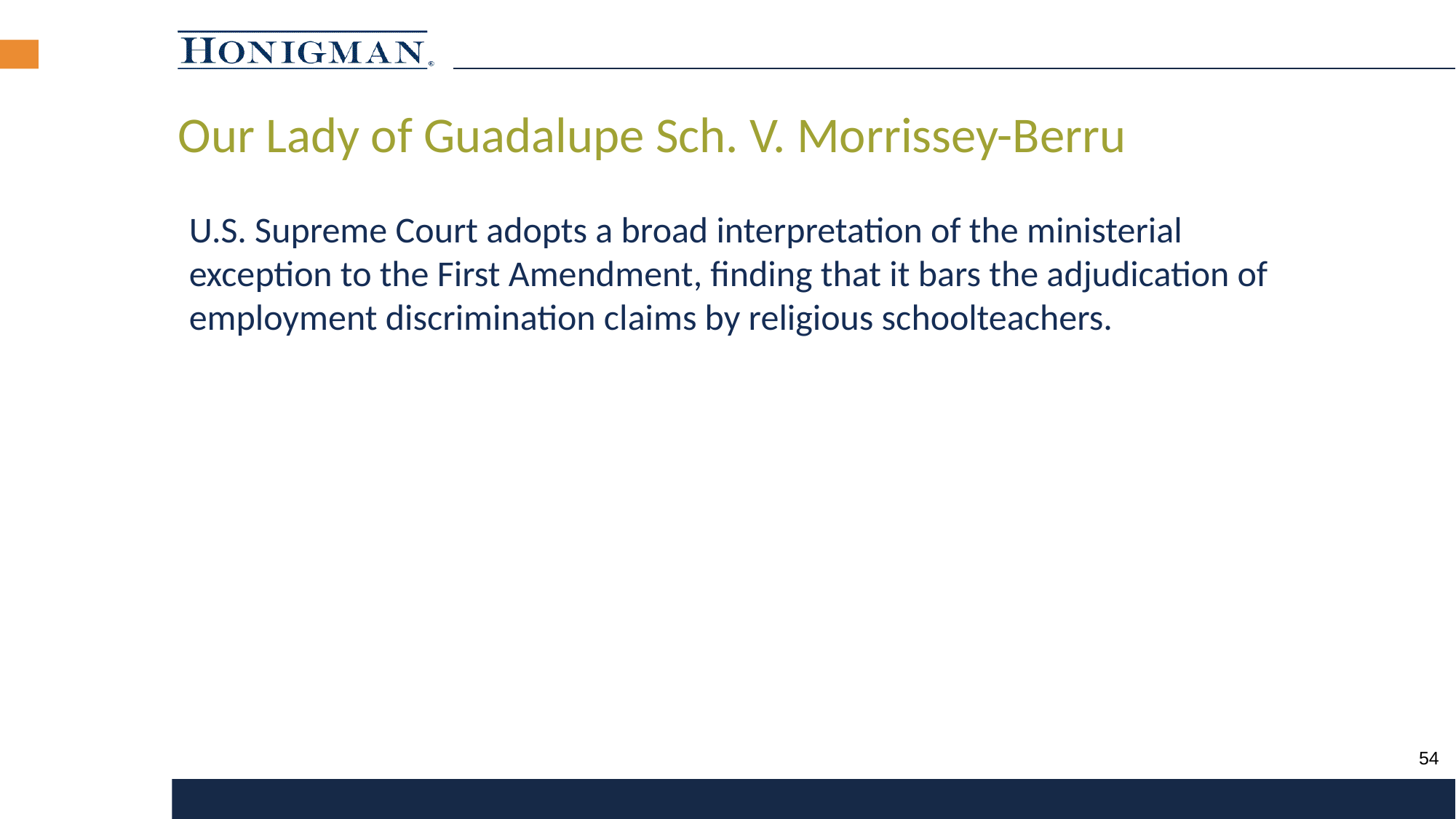

Our Lady of Guadalupe Sch. V. Morrissey-Berru
U.S. Supreme Court adopts a broad interpretation of the ministerial exception to the First Amendment, finding that it bars the adjudication of employment discrimination claims by religious schoolteachers.
54